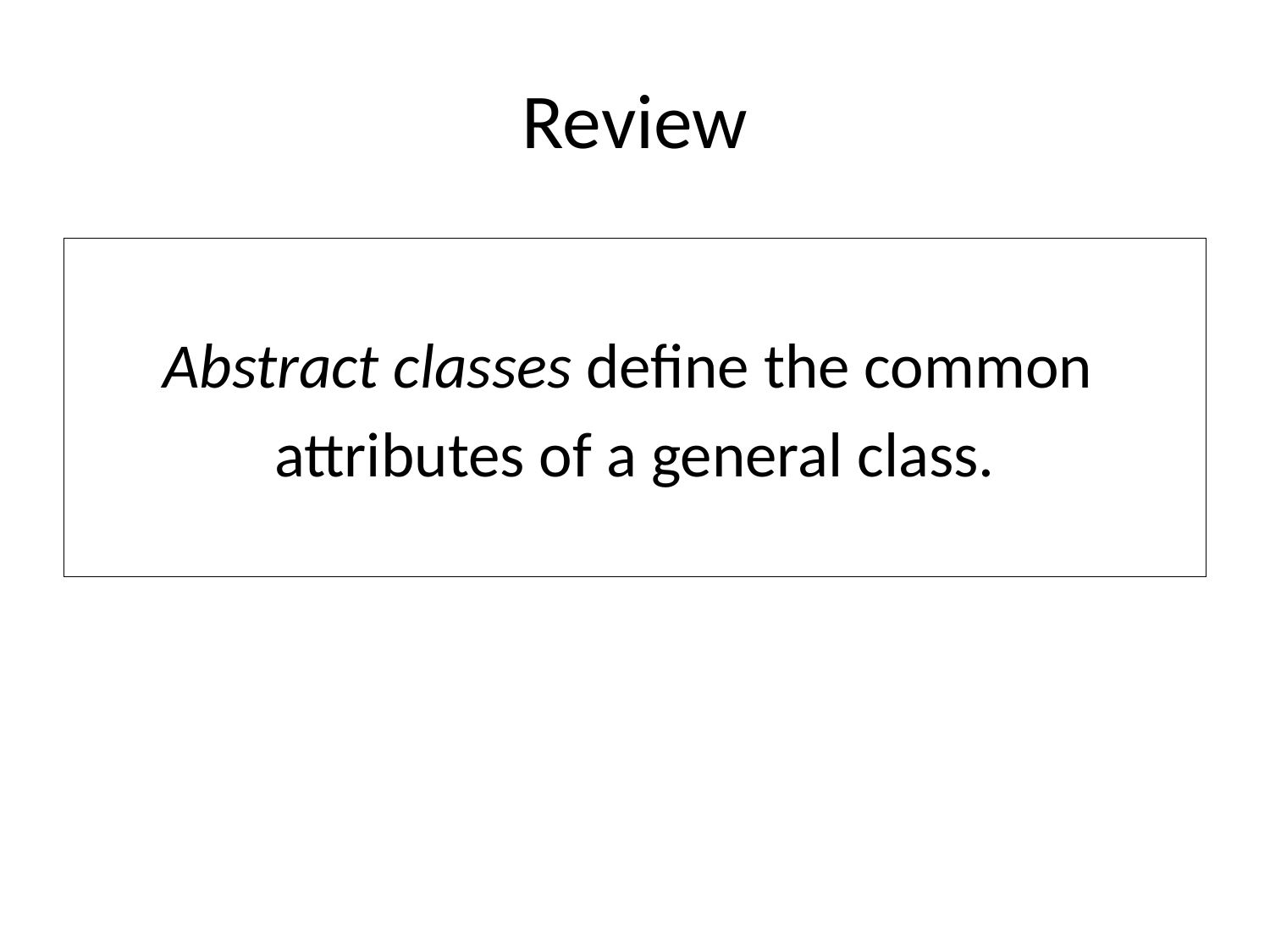

# Review

Abstract classes define the common
attributes of a general class.